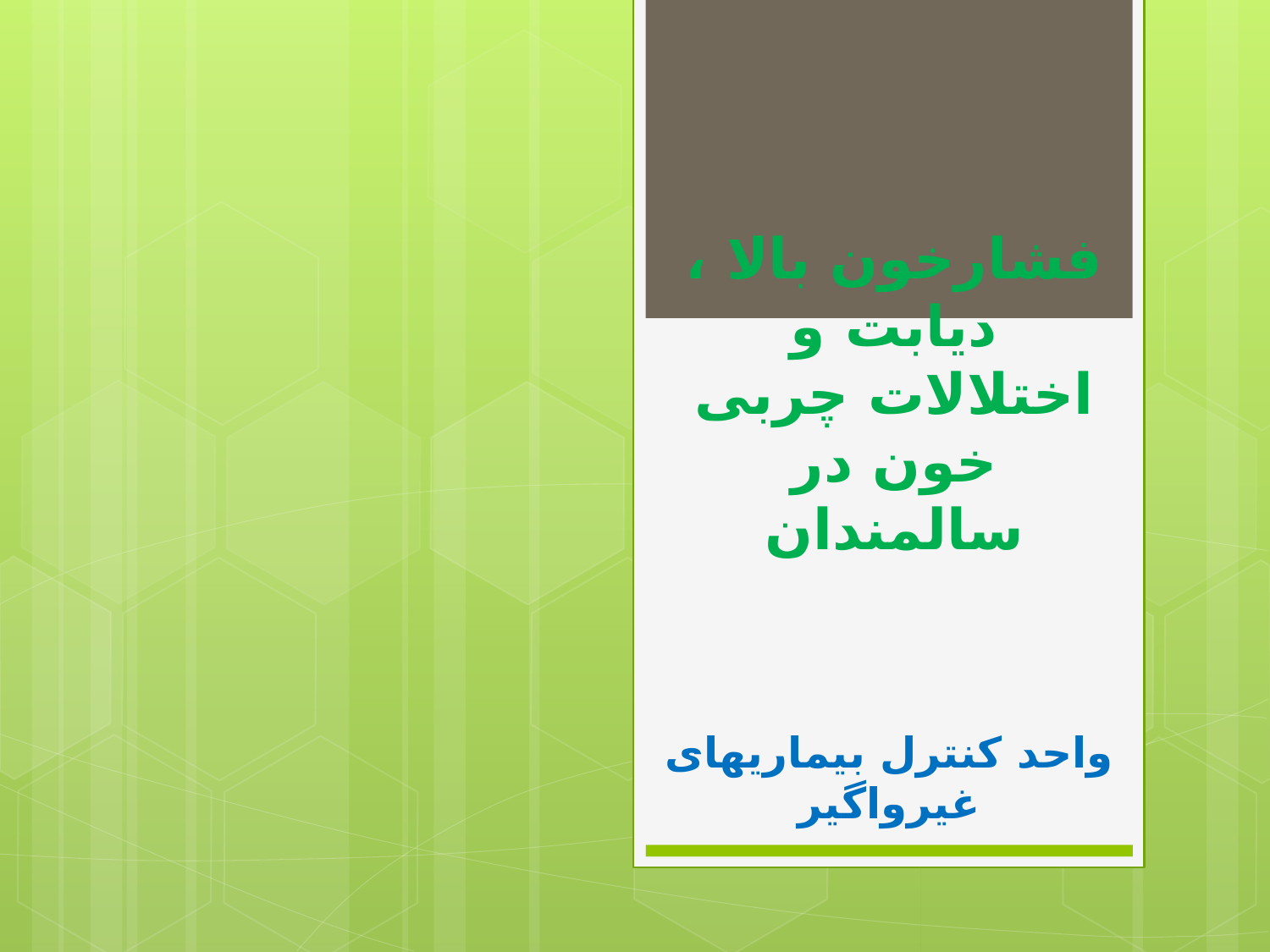

# فشارخون بالا ، دیابت و اختلالات چربی خون در سالمندان
واحد کنترل بیماریهای غیرواگیر